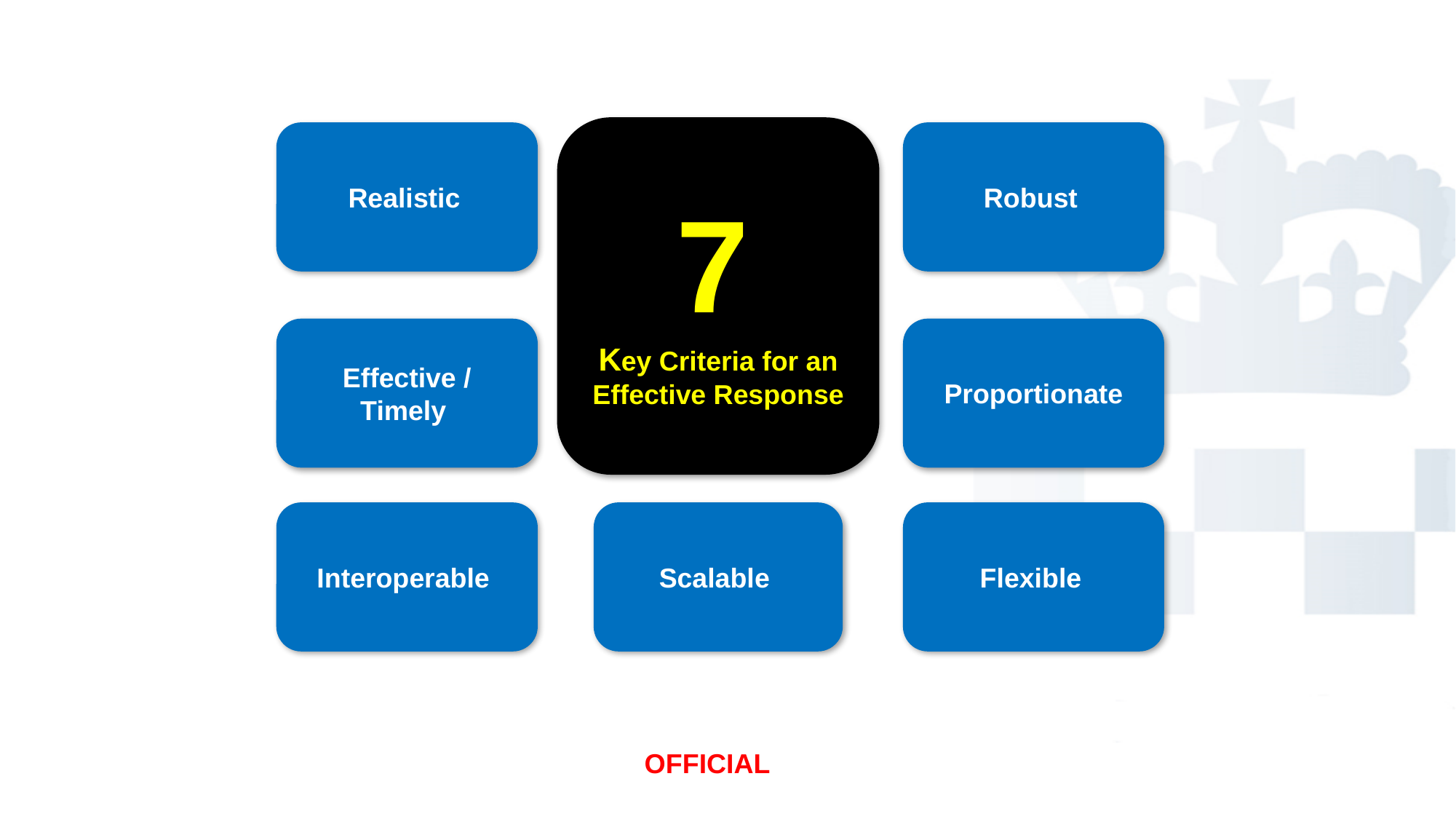

7
Key Criteria for an Effective Response
Robust
Realistic
Effective /
Timely
Proportionate
Interoperable
Scalable
Flexible
OFFICIAL